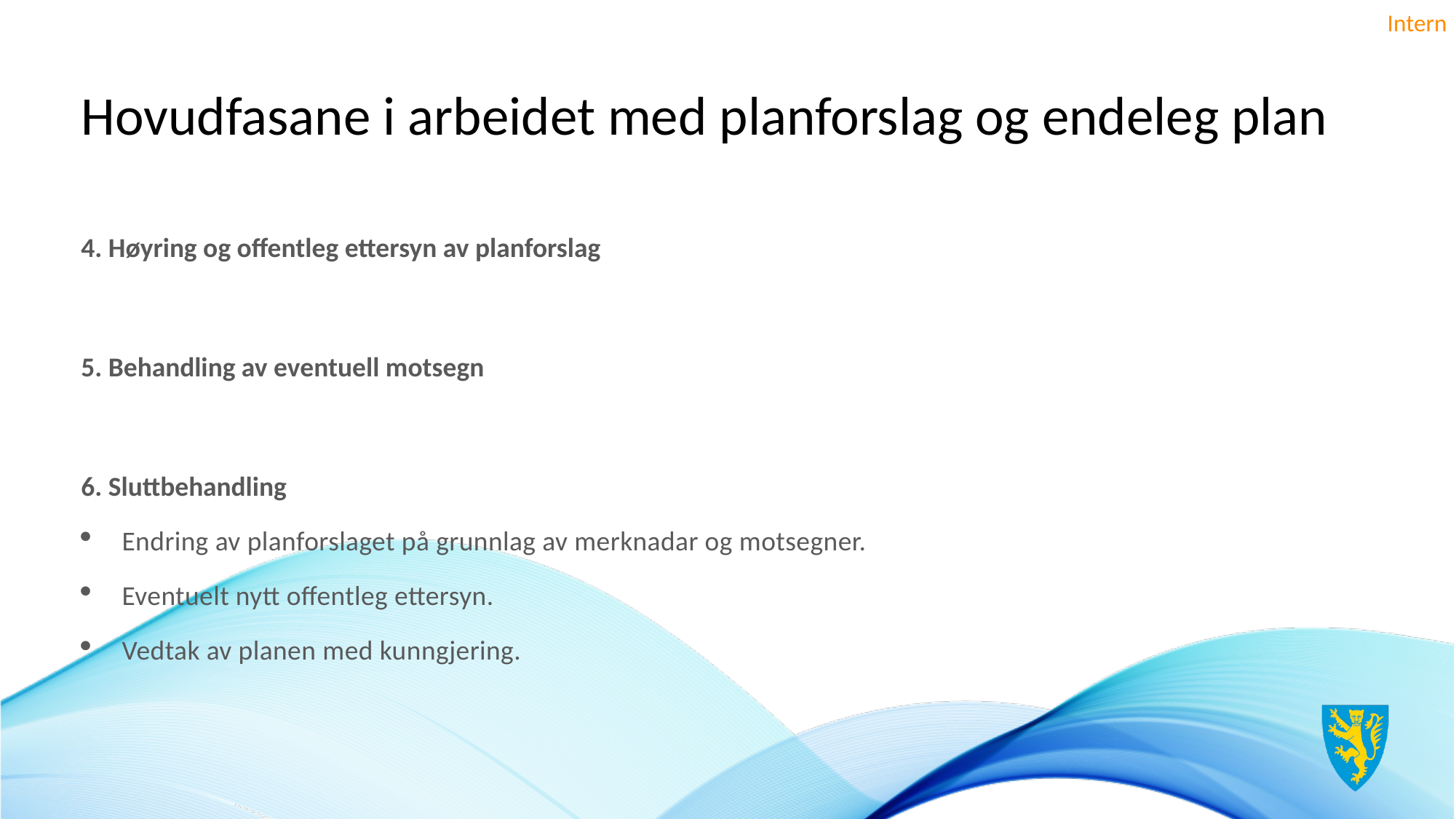

# Hovudfasane i arbeidet med planforslag og endeleg plan
4. Høyring og offentleg ettersyn av planforslag

5. Behandling av eventuell motsegn

6. Sluttbehandling
Endring av planforslaget på grunnlag av merknadar og motsegner.
Eventuelt nytt offentleg ettersyn.
Vedtak av planen med kunngjering.